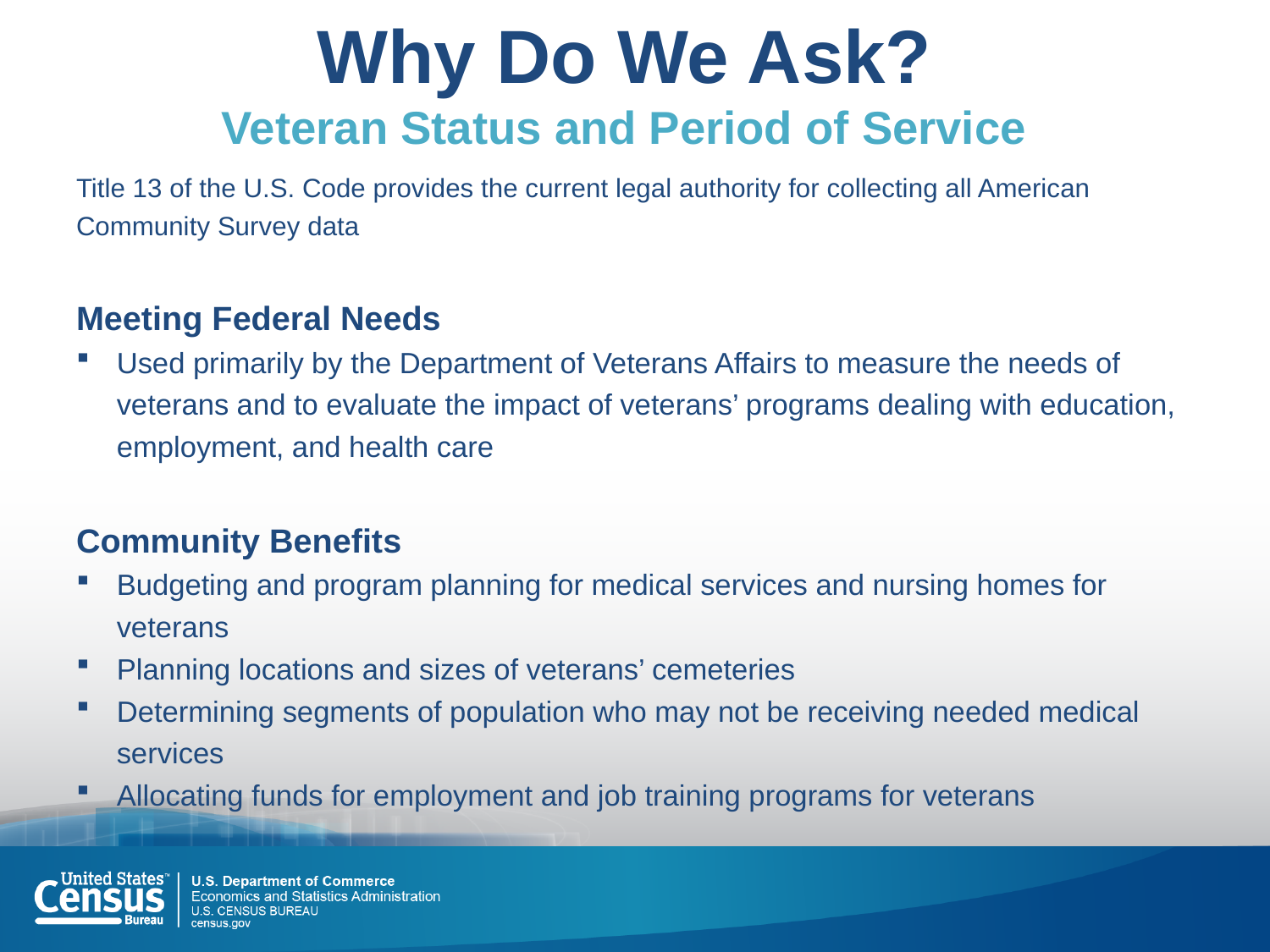

# Why Do We Ask? Veteran Status and Period of Service
Title 13 of the U.S. Code provides the current legal authority for collecting all American Community Survey data

Meeting Federal Needs
Used primarily by the Department of Veterans Affairs to measure the needs of veterans and to evaluate the impact of veterans’ programs dealing with education, employment, and health care

Community Benefits
Budgeting and program planning for medical services and nursing homes for veterans
Planning locations and sizes of veterans’ cemeteries
Determining segments of population who may not be receiving needed medical services
Allocating funds for employment and job training programs for veterans